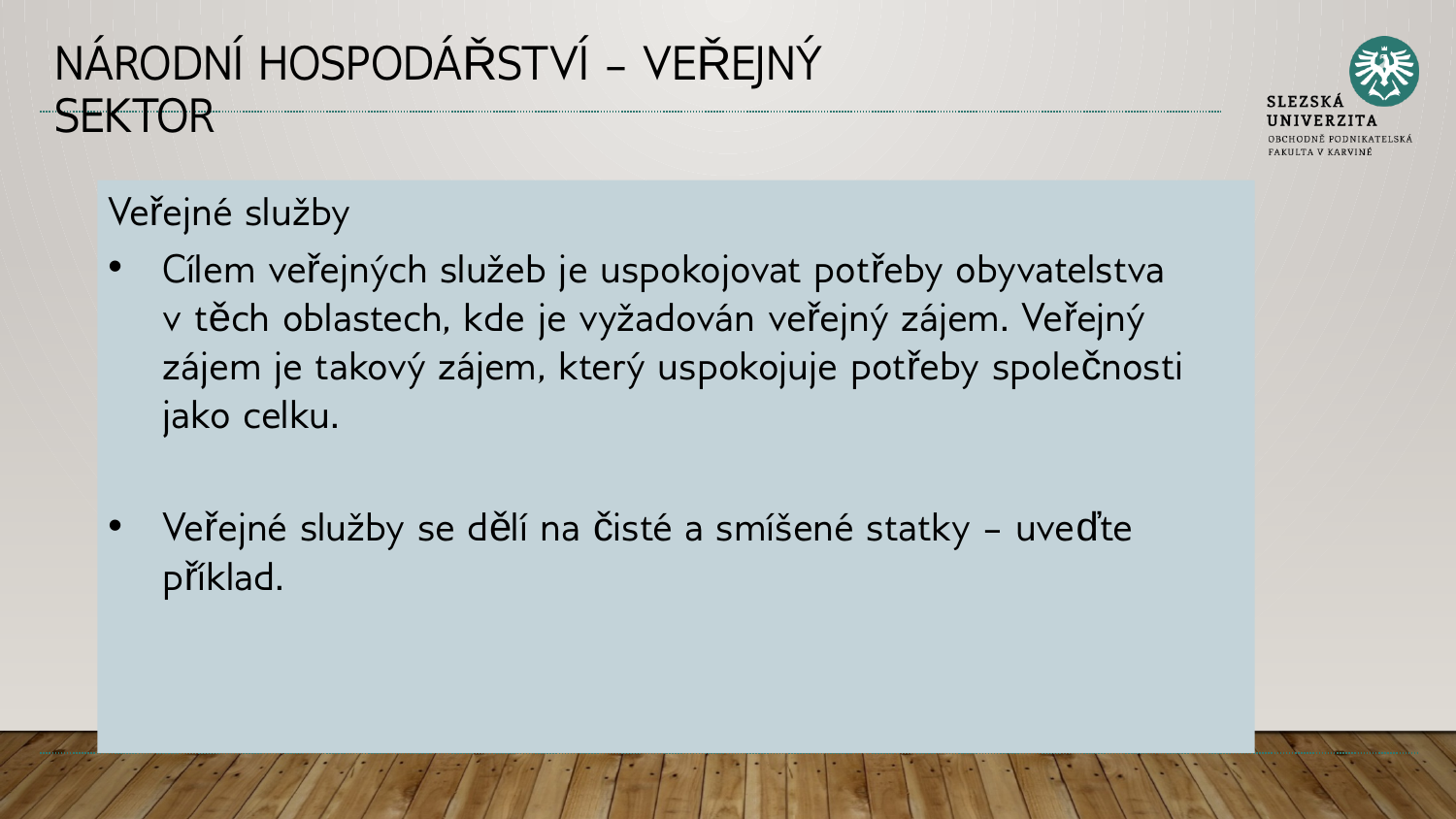

# Národní hospodářství – veřejný sektor
Veřejné služby
Cílem veřejných služeb je uspokojovat potřeby obyvatelstva v těch oblastech, kde je vyžadován veřejný zájem. Veřejný zájem je takový zájem, který uspokojuje potřeby společnosti jako celku.

Veřejné služby se dělí na čisté a smíšené statky – uveďte příklad.